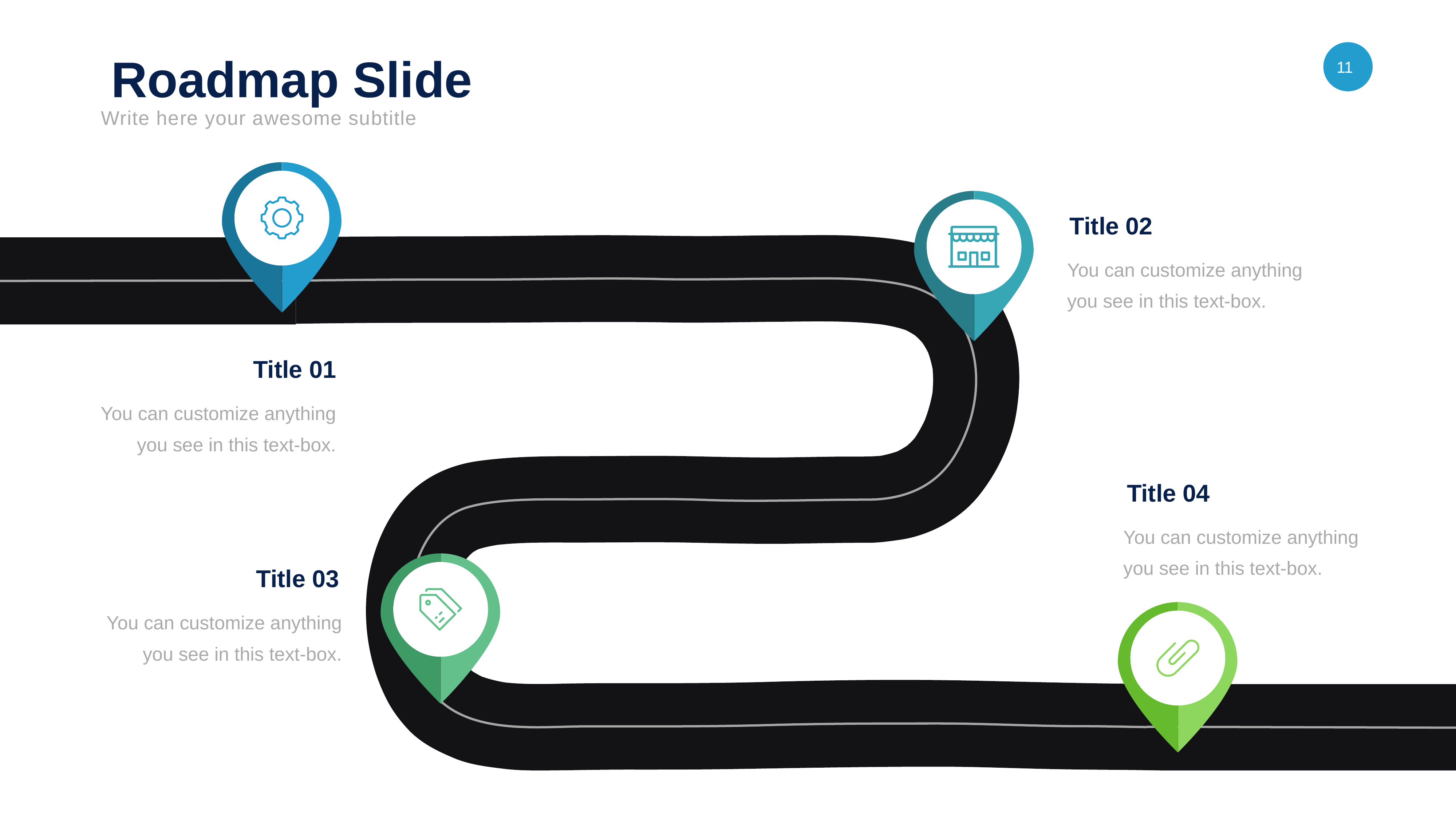

Roadmap Slide
Write here your awesome subtitle

Title 02

You can customize anything you see in this text-box.
Title 01
You can customize anything you see in this text-box.
Title 04
You can customize anything you see in this text-box.

Title 03

You can customize anything you see in this text-box.